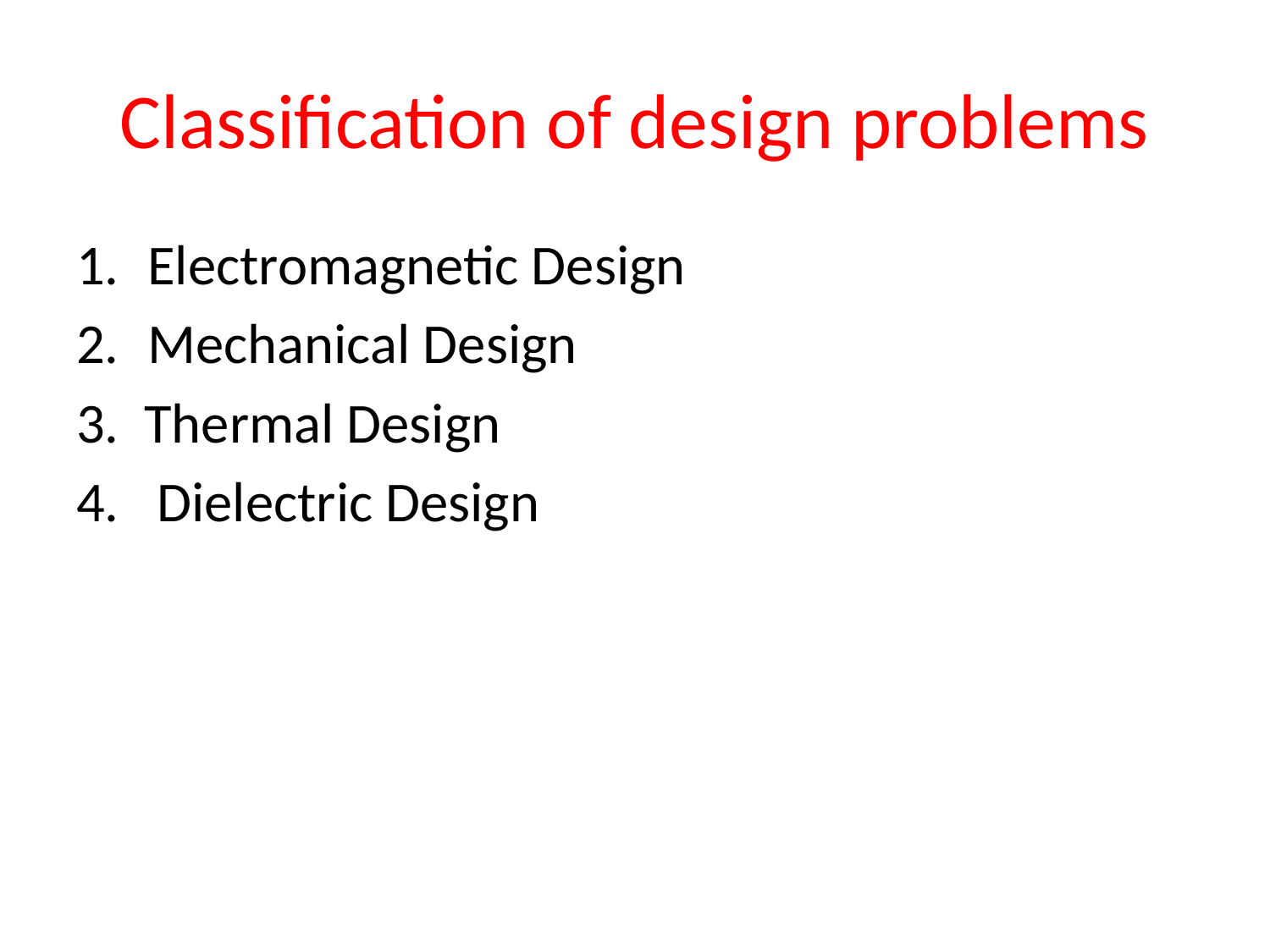

# Classification of design problems
Electromagnetic Design
Mechanical Design
3.  Thermal Design
4.   Dielectric Design